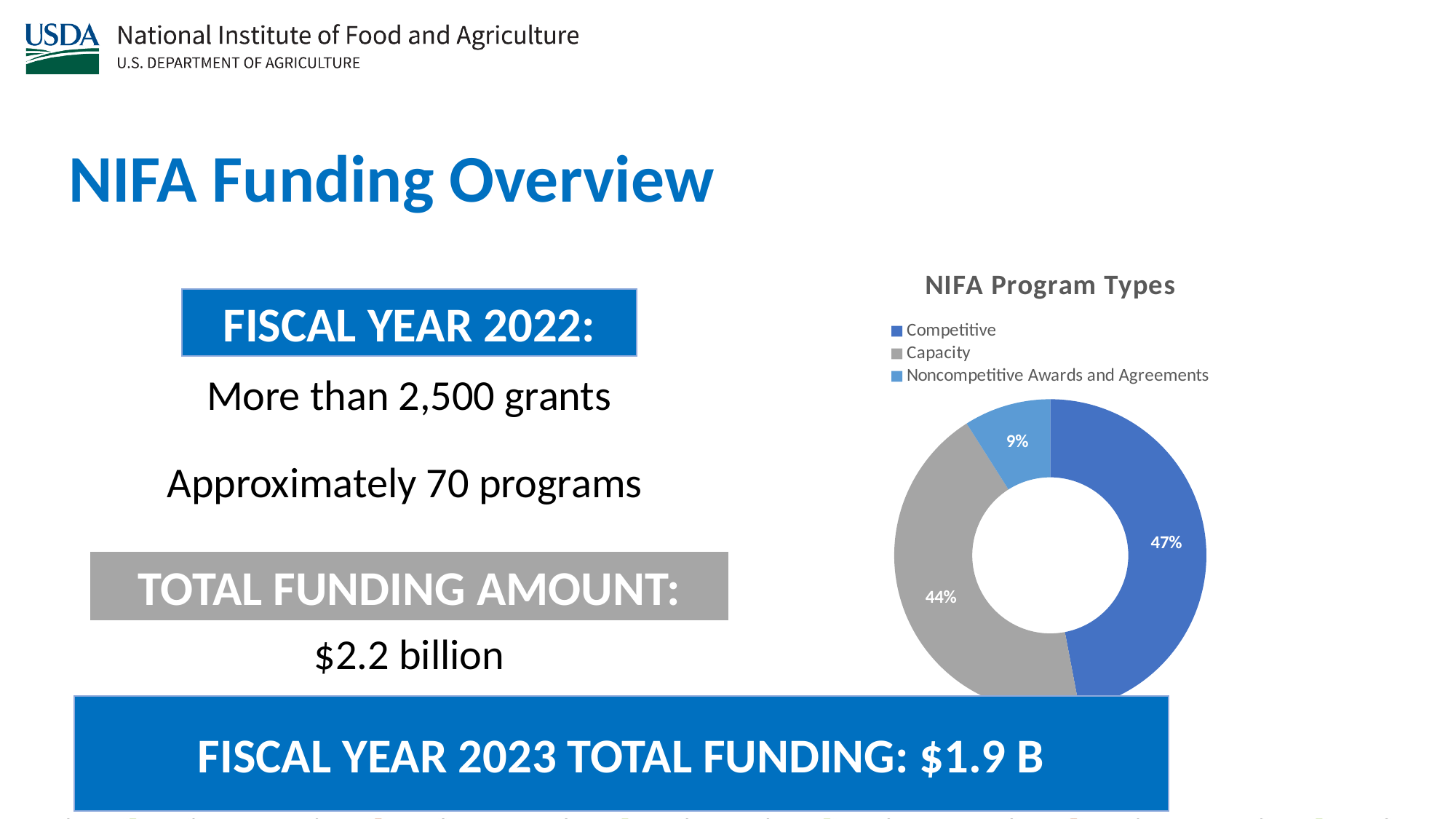

NIFA Funding Overview

### Chart:

| Category | NIFA Program Types |
|---|---|
| Competitive | 47.0 |
| Capacity | 44.0 |
| Noncompetitive Awards and Agreements | 9.0 |
FISCAL YEAR 2022:
More than 2,500 grants
Approximately 70 programs
TOTAL FUNDING AMOUNT:
$2.2 billion
FISCAL YEAR 2023 TOTAL FUNDING: $1.9 B
14